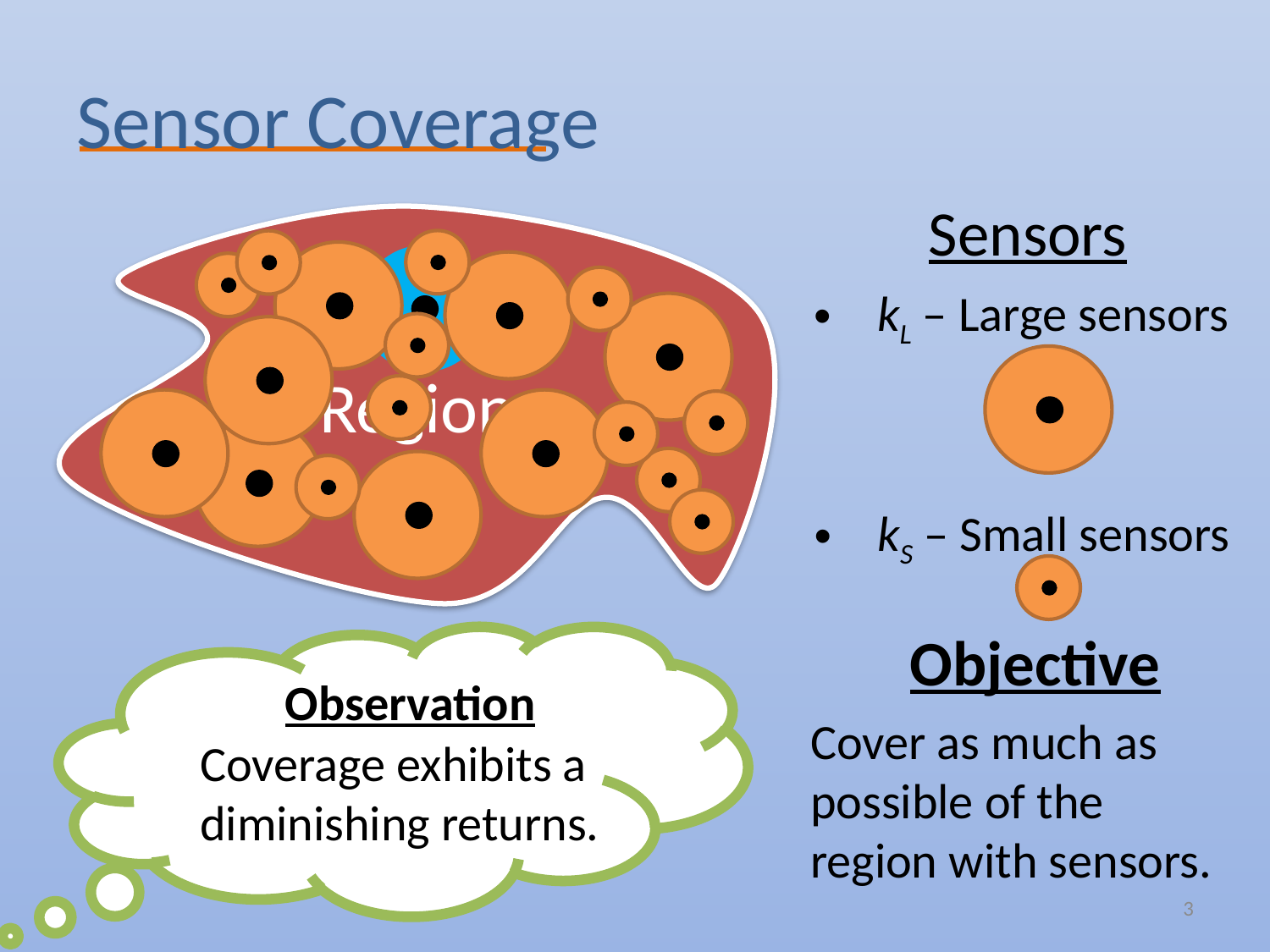

# Sensor Coverage
Sensors
Region

kL – Large sensors

kS – Small sensors

Objective

Observation
Coverage exhibits a diminishing returns.
Cover as much as possible of the region with sensors.
3